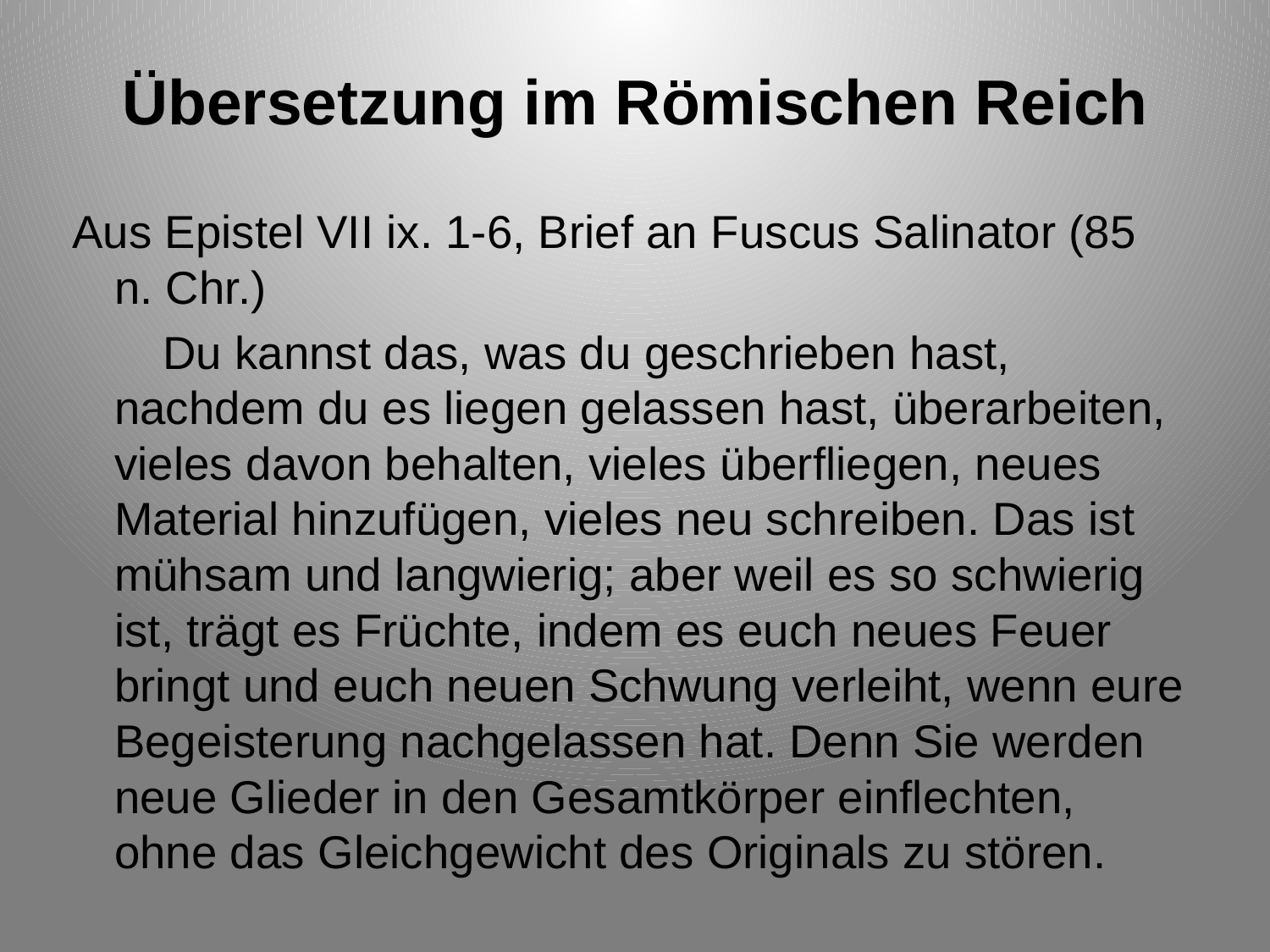

# Übersetzung im Römischen Reich
Aus Epistel VII ix. 1-6, Brief an Fuscus Salinator (85 n. Chr.)
       Du kannst das, was du geschrieben hast, nachdem du es liegen gelassen hast, überarbeiten, vieles davon behalten, vieles überfliegen, neues Material hinzufügen, vieles neu schreiben. Das ist mühsam und langwierig; aber weil es so schwierig ist, trägt es Früchte, indem es euch neues Feuer bringt und euch neuen Schwung verleiht, wenn eure Begeisterung nachgelassen hat. Denn Sie werden neue Glieder in den Gesamtkörper einflechten, ohne das Gleichgewicht des Originals zu stören.